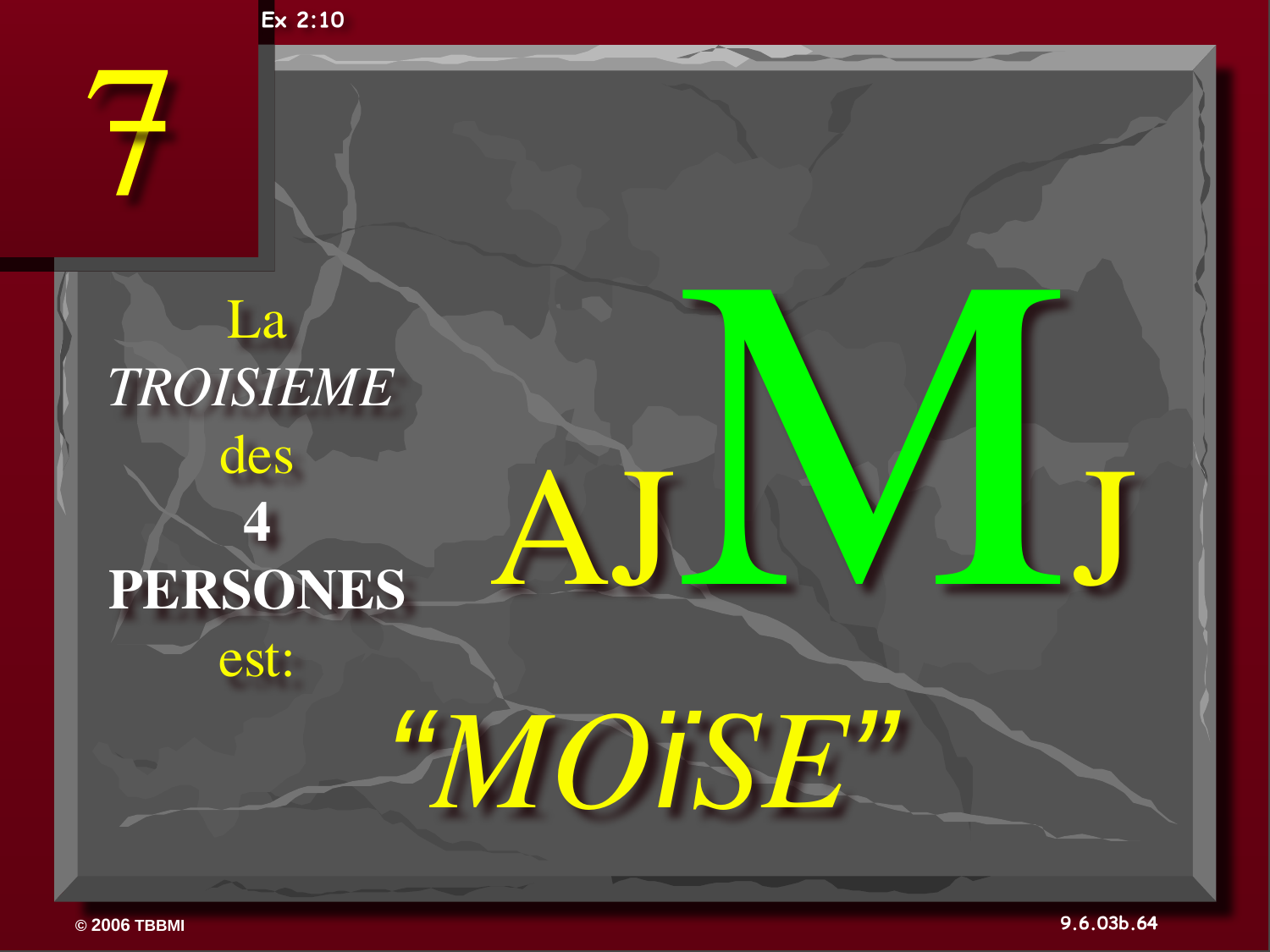

Ex 2:10
7

AJMJ
La TROISIEME
des
4 PERSONES
est:

“MOïSE”
64